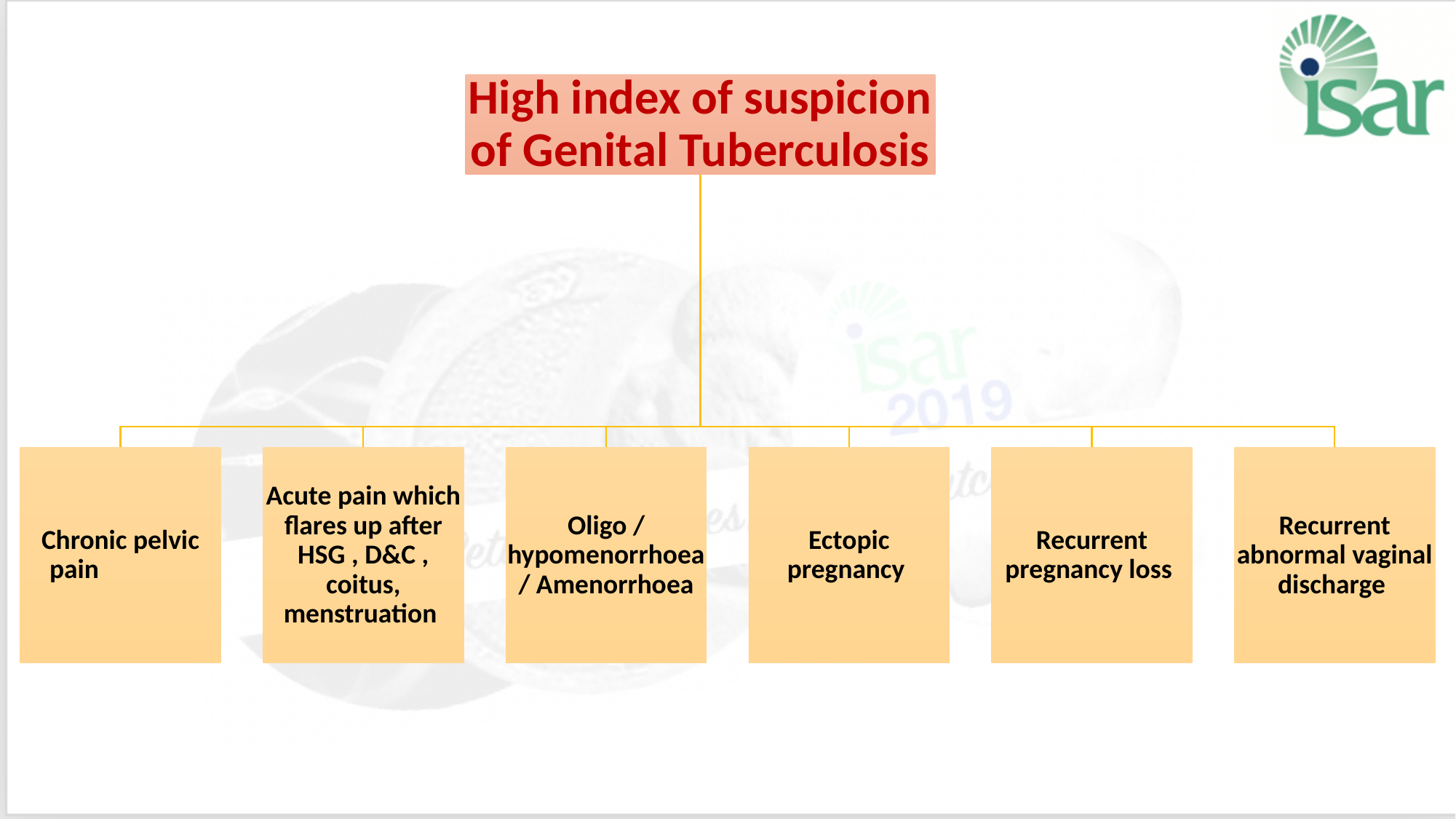

High index of suspicion of Genital Tuberculosis
Chronic pelvic pain
Acute pain which flares up after HSG , D&C , coitus, menstruation
Oligo / hypomenorrhoea / Amenorrhoea
Ectopic pregnancy
Recurrent pregnancy loss
Recurrent abnormal vaginal discharge